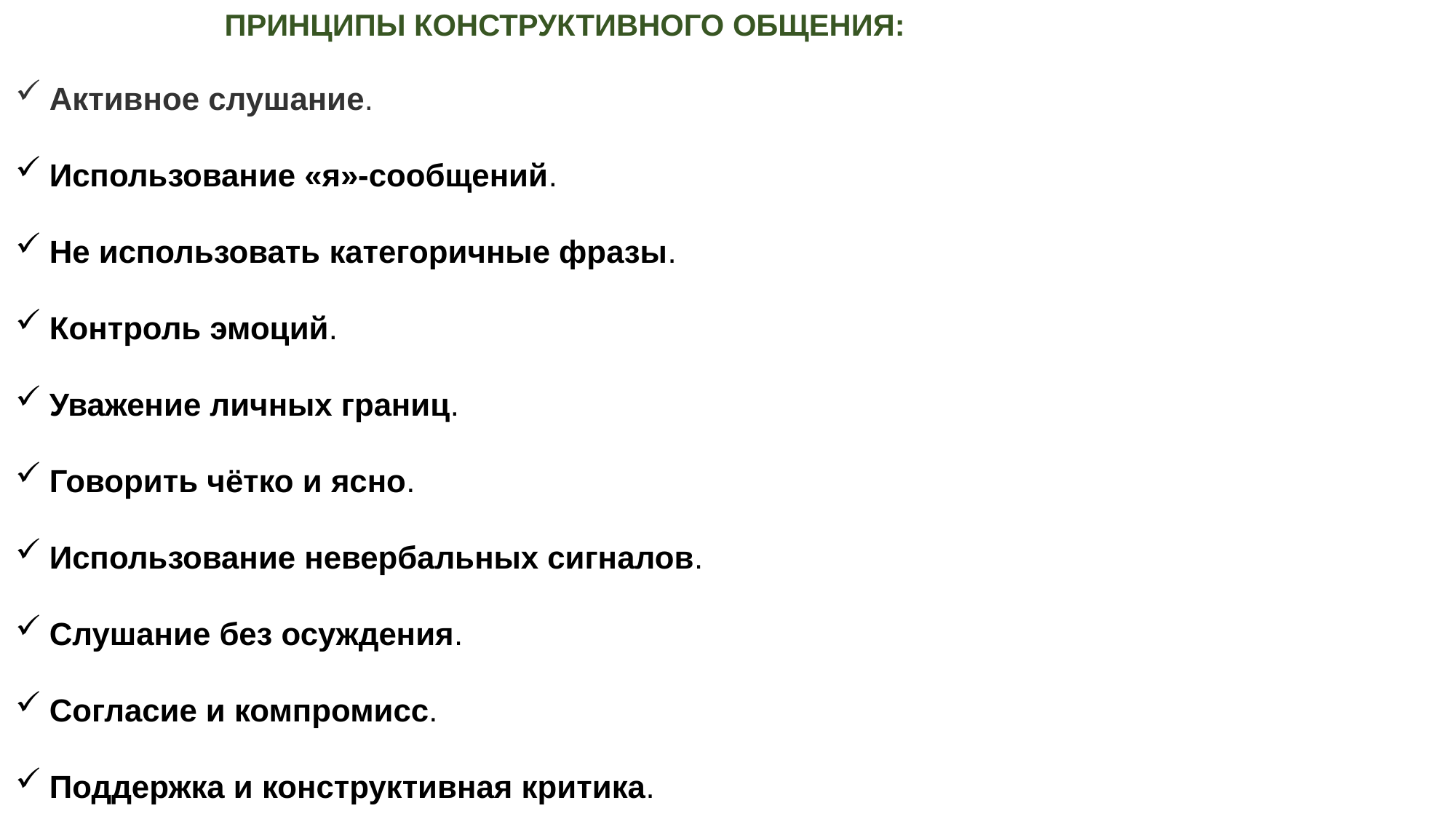

ПРИНЦИПЫ КОНСТРУКТИВНОГО ОБЩЕНИЯ:

Активное слушание.

Использование «я»-сообщений.

Не использовать категоричные фразы.

Контроль эмоций.

Уважение личных границ.

Говорить чётко и ясно.

Использование невербальных сигналов.

Слушание без осуждения.

Согласие и компромисс.

Поддержка и конструктивная критика.